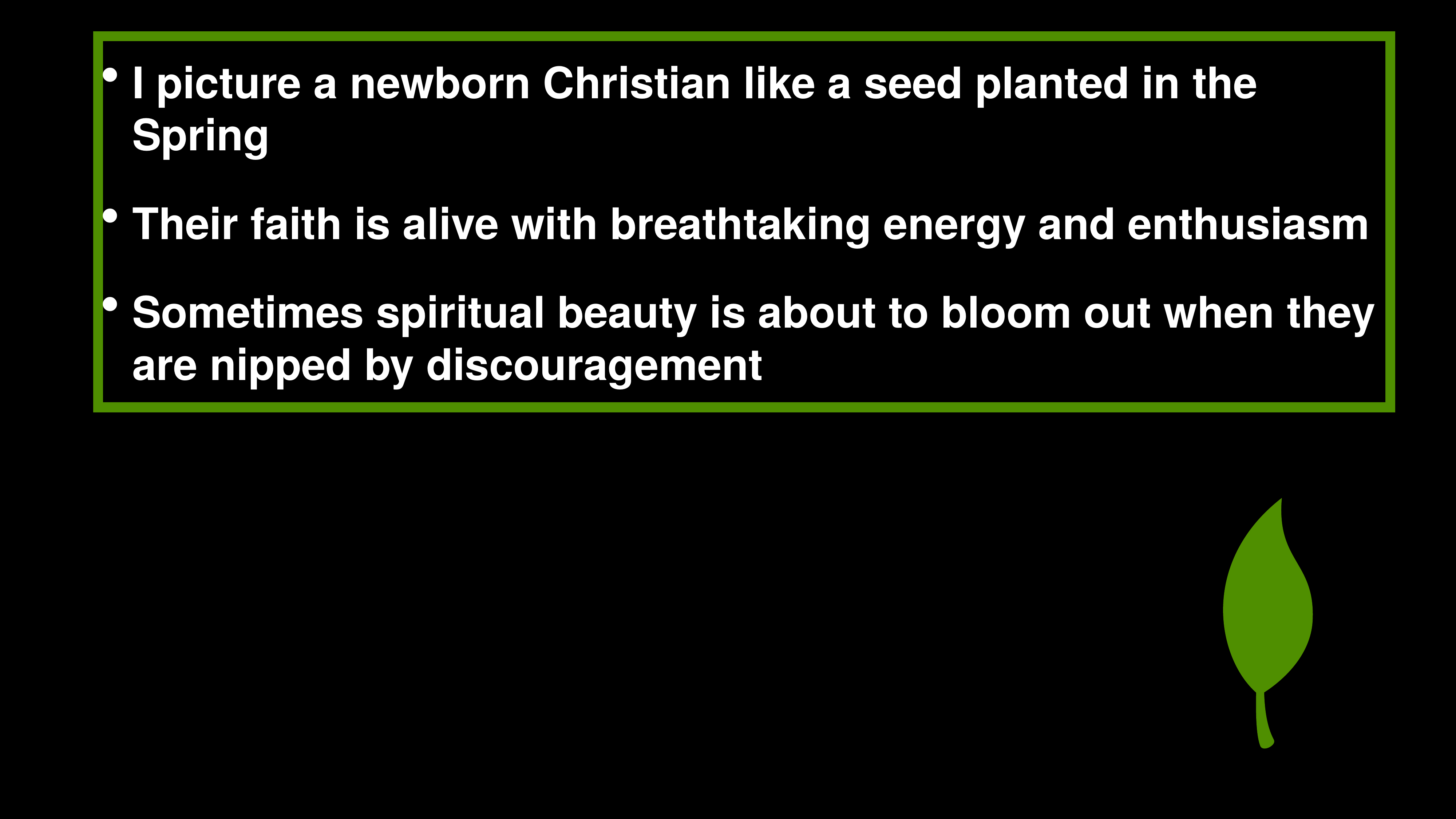

I picture a newborn Christian like a seed planted in the Spring
Their faith is alive with breathtaking energy and enthusiasm
Sometimes spiritual beauty is about to bloom out when they are nipped by discouragement